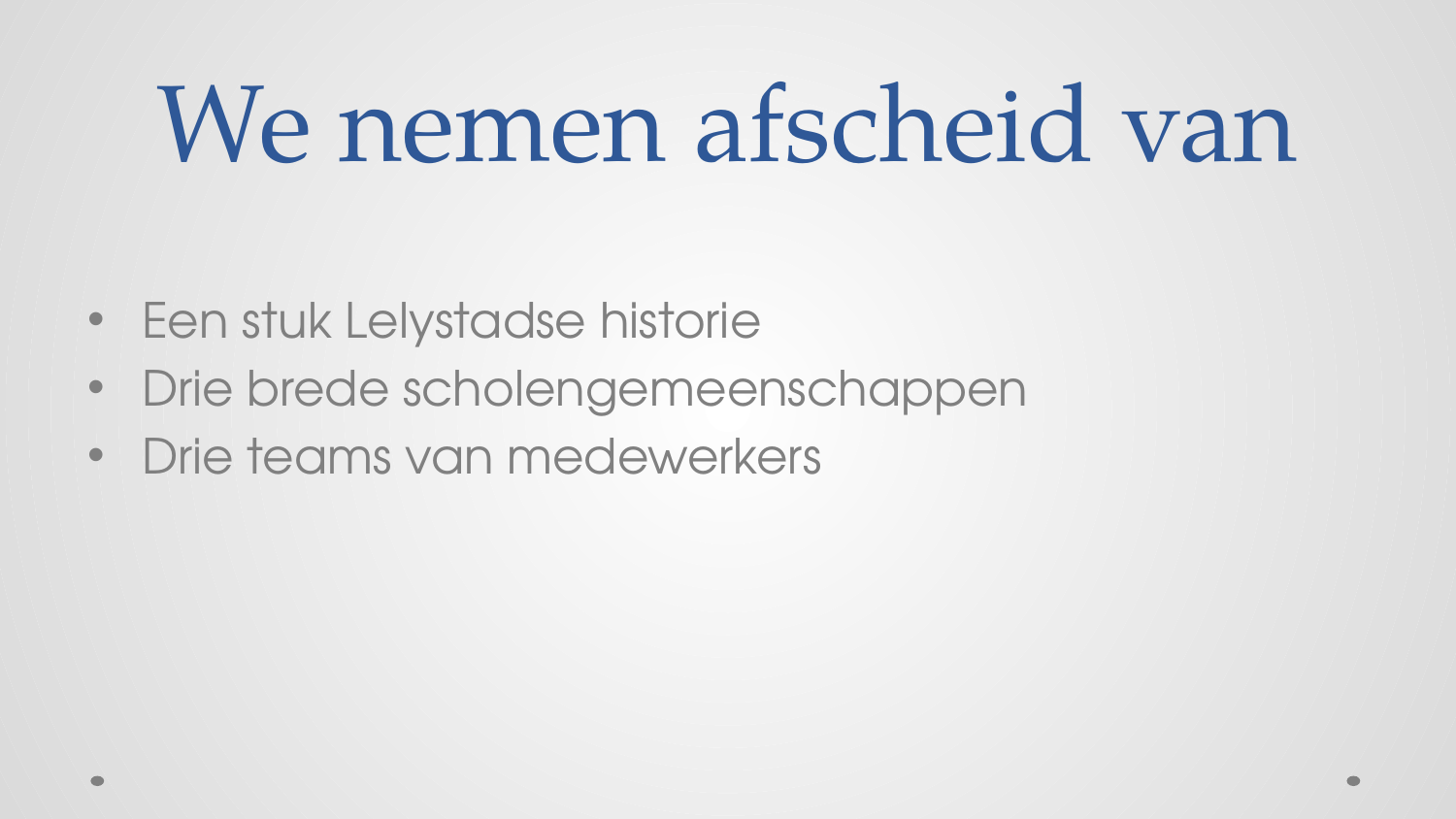

# We nemen afscheid van
Een stuk Lelystadse historie
Drie brede scholengemeenschappen
Drie teams van medewerkers